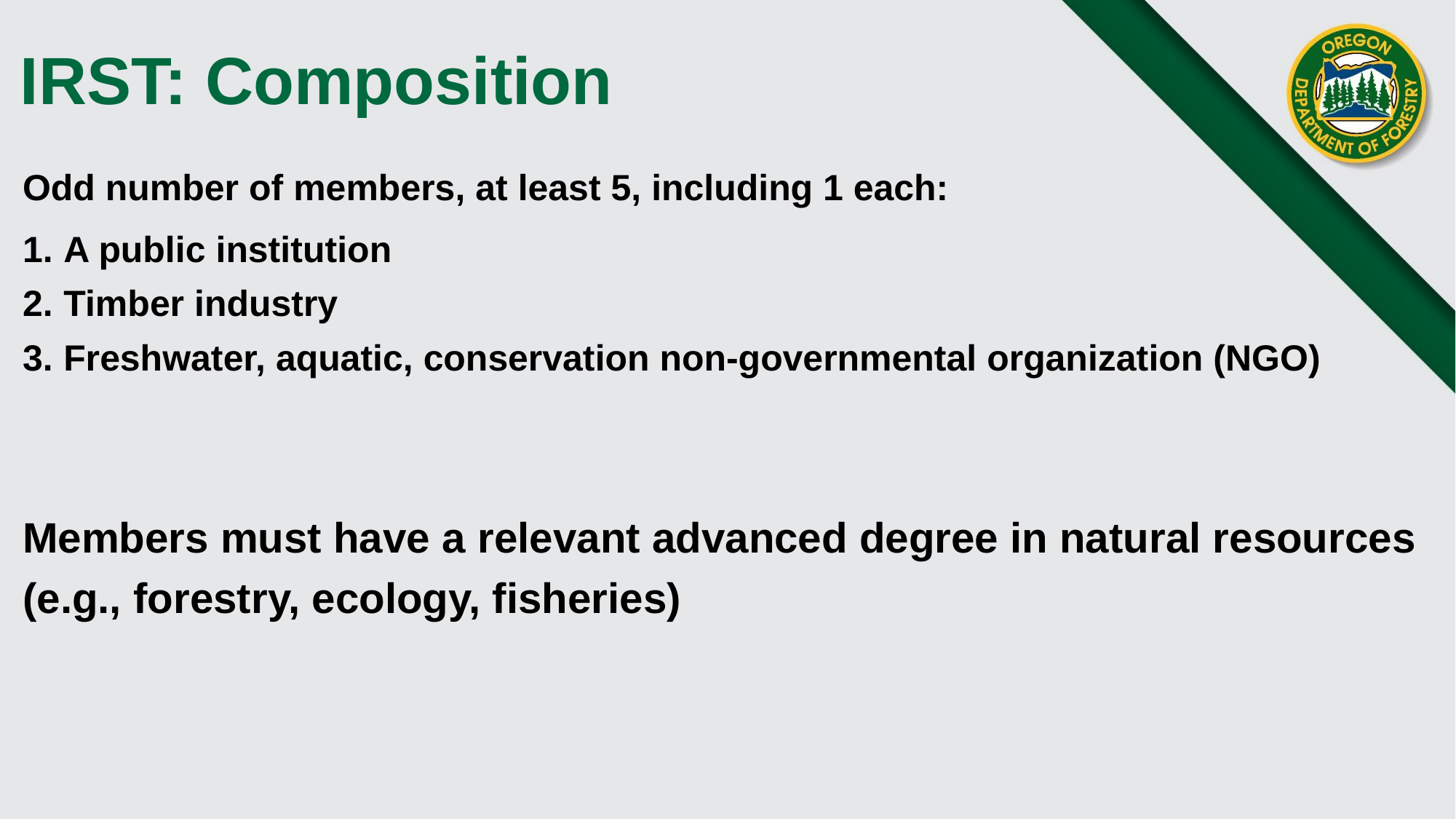

# IRST: Composition
Odd number of members, at least 5, including 1 each:
A public institution
Timber industry
Freshwater, aquatic, conservation non-governmental organization (NGO)

Members must have a relevant advanced degree in natural resources
(e.g., forestry, ecology, fisheries)